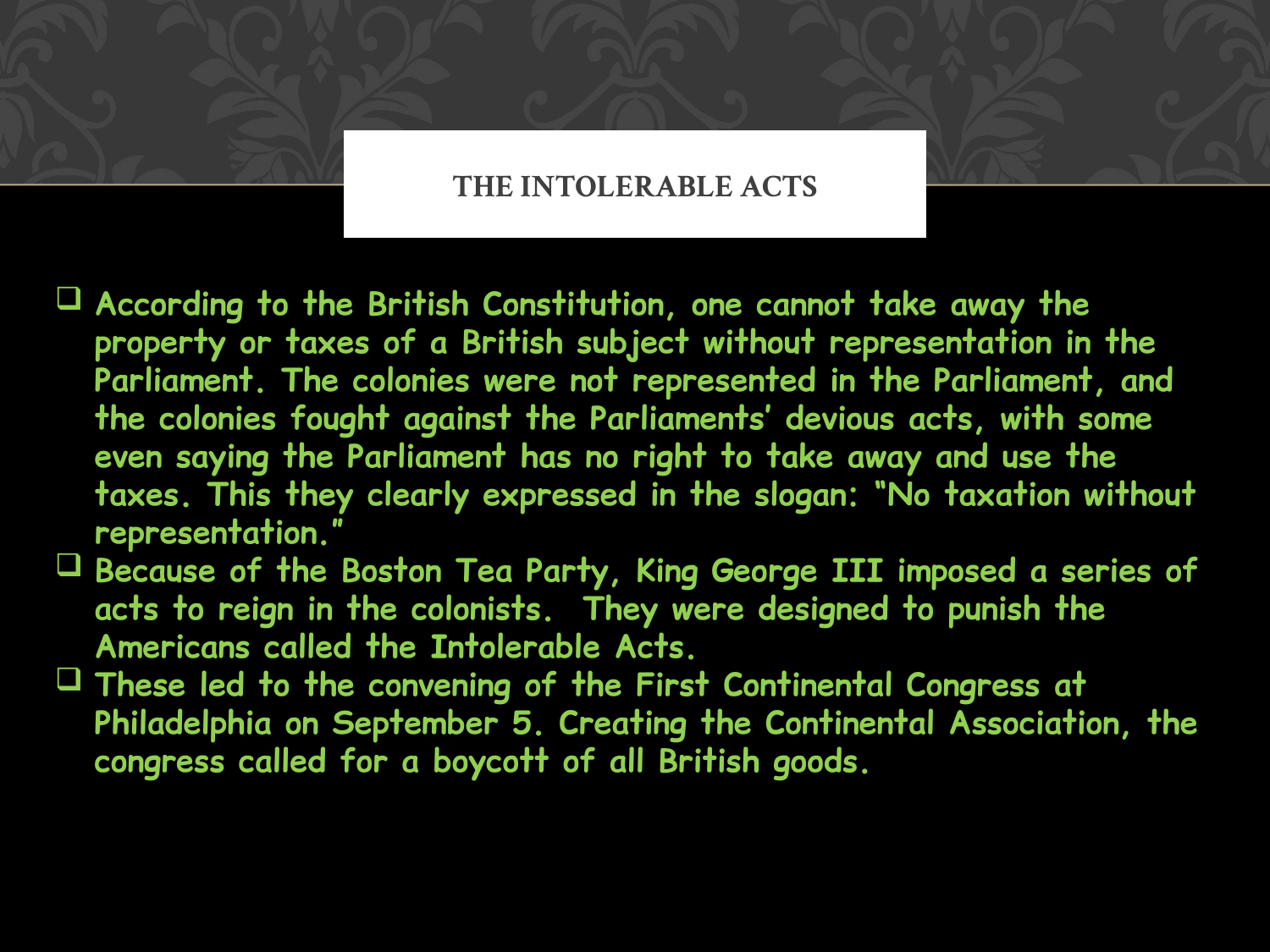

# The Intolerable Acts
According to the British Constitution, one cannot take away the property or taxes of a British subject without representation in the Parliament. The colonies were not represented in the Parliament, and the colonies fought against the Parliaments’ devious acts, with some even saying the Parliament has no right to take away and use the taxes. This they clearly expressed in the slogan: “No taxation without representation.”
Because of the Boston Tea Party, King George III imposed a series of acts to reign in the colonists.  They were designed to punish the Americans called the Intolerable Acts.
These led to the convening of the First Continental Congress at Philadelphia on September 5. Creating the Continental Association, the congress called for a boycott of all British goods.